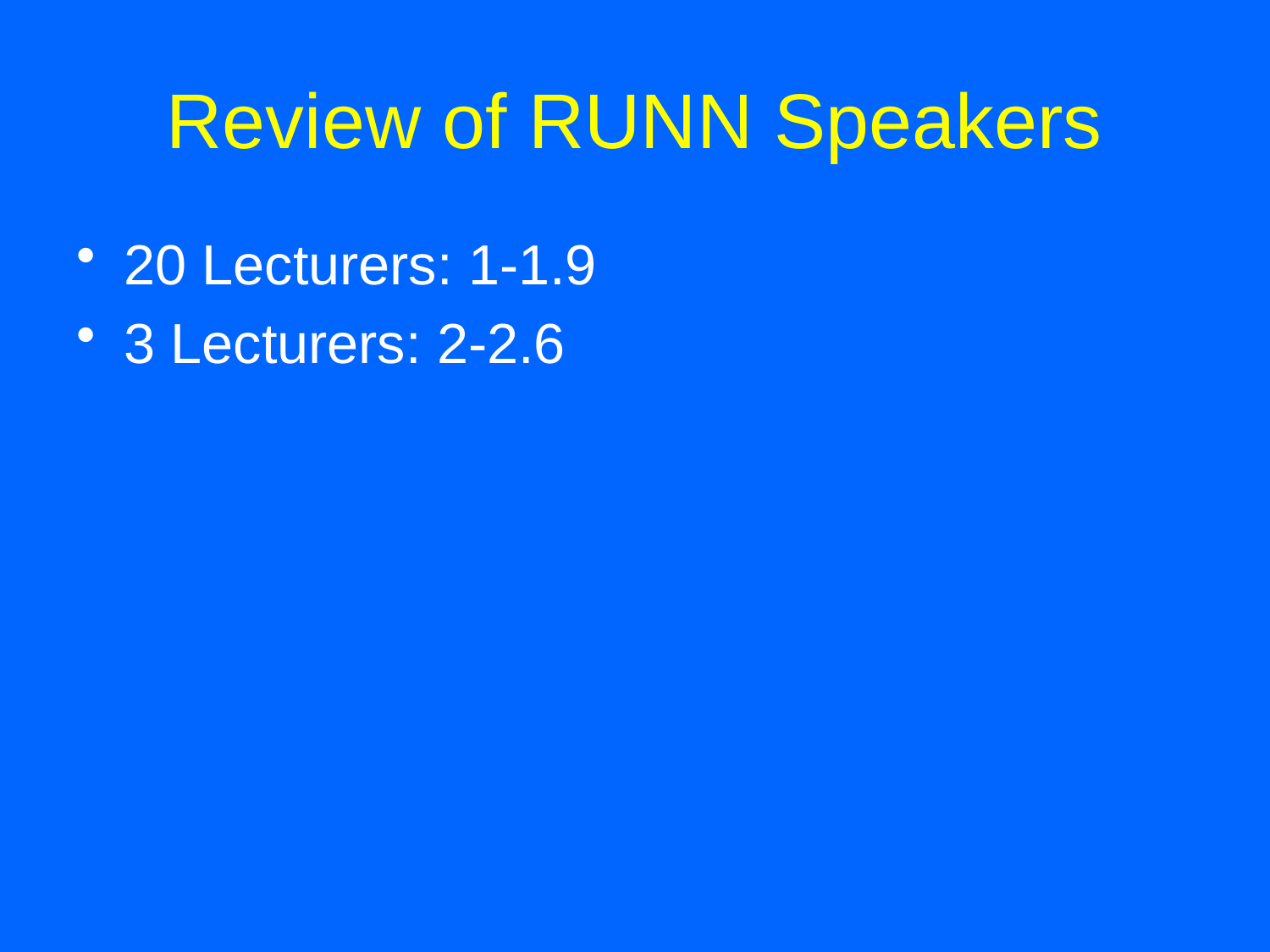

# Review of RUNN Speakers
20 Lecturers: 1-1.9
3 Lecturers: 2-2.6